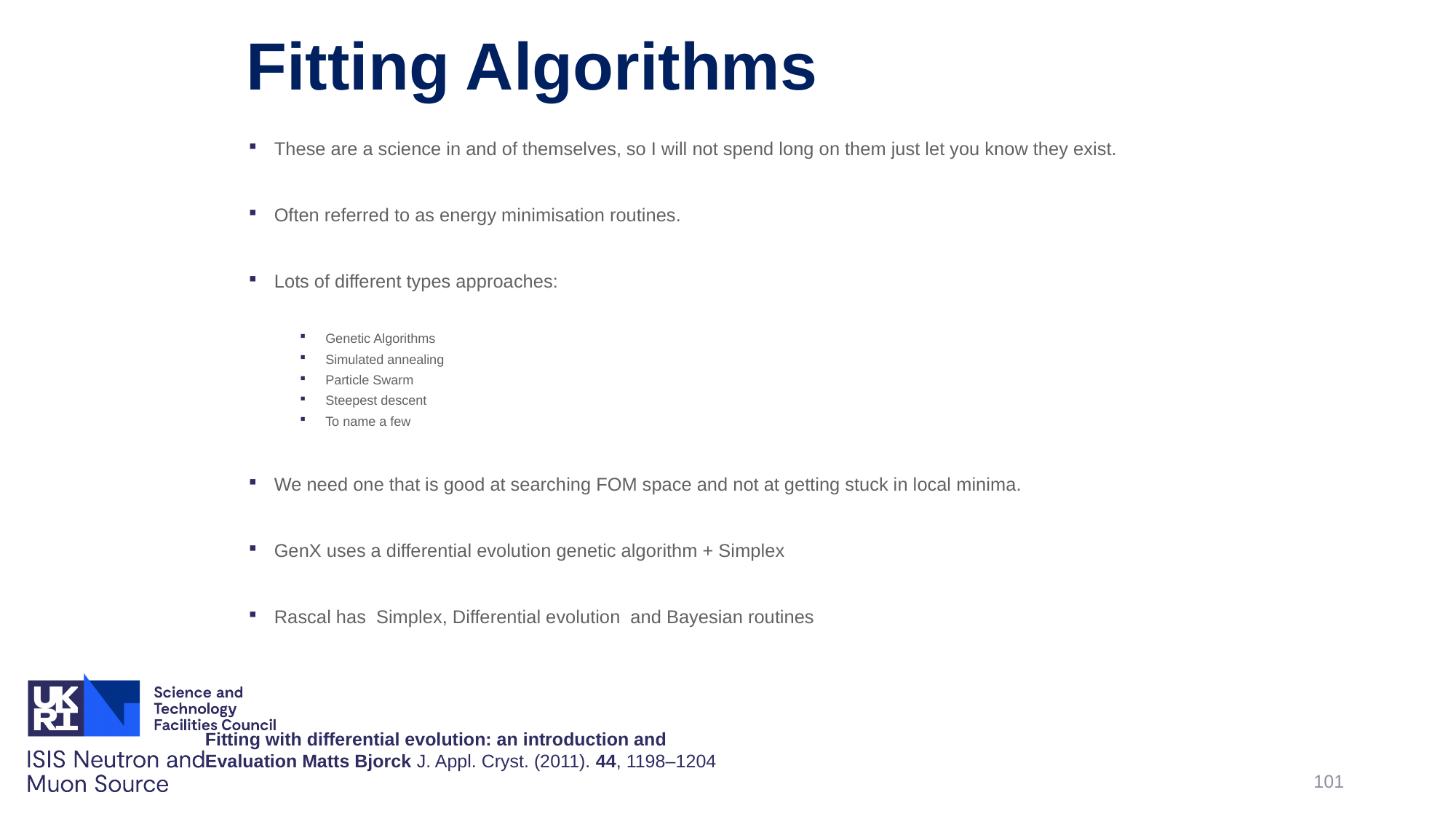

# Fitting Algorithms
These are a science in and of themselves, so I will not spend long on them just let you know they exist.

Often referred to as energy minimisation routines.

Lots of different types approaches:

Genetic Algorithms
Simulated annealing
Particle Swarm
Steepest descent
To name a few

We need one that is good at searching FOM space and not at getting stuck in local minima.

GenX uses a differential evolution genetic algorithm + Simplex

Rascal has  Simplex, Differential evolution  and Bayesian routines
Fitting with differential evolution: an introduction and Evaluation Matts Bjorck J. Appl. Cryst. (2011). 44, 1198–1204
101